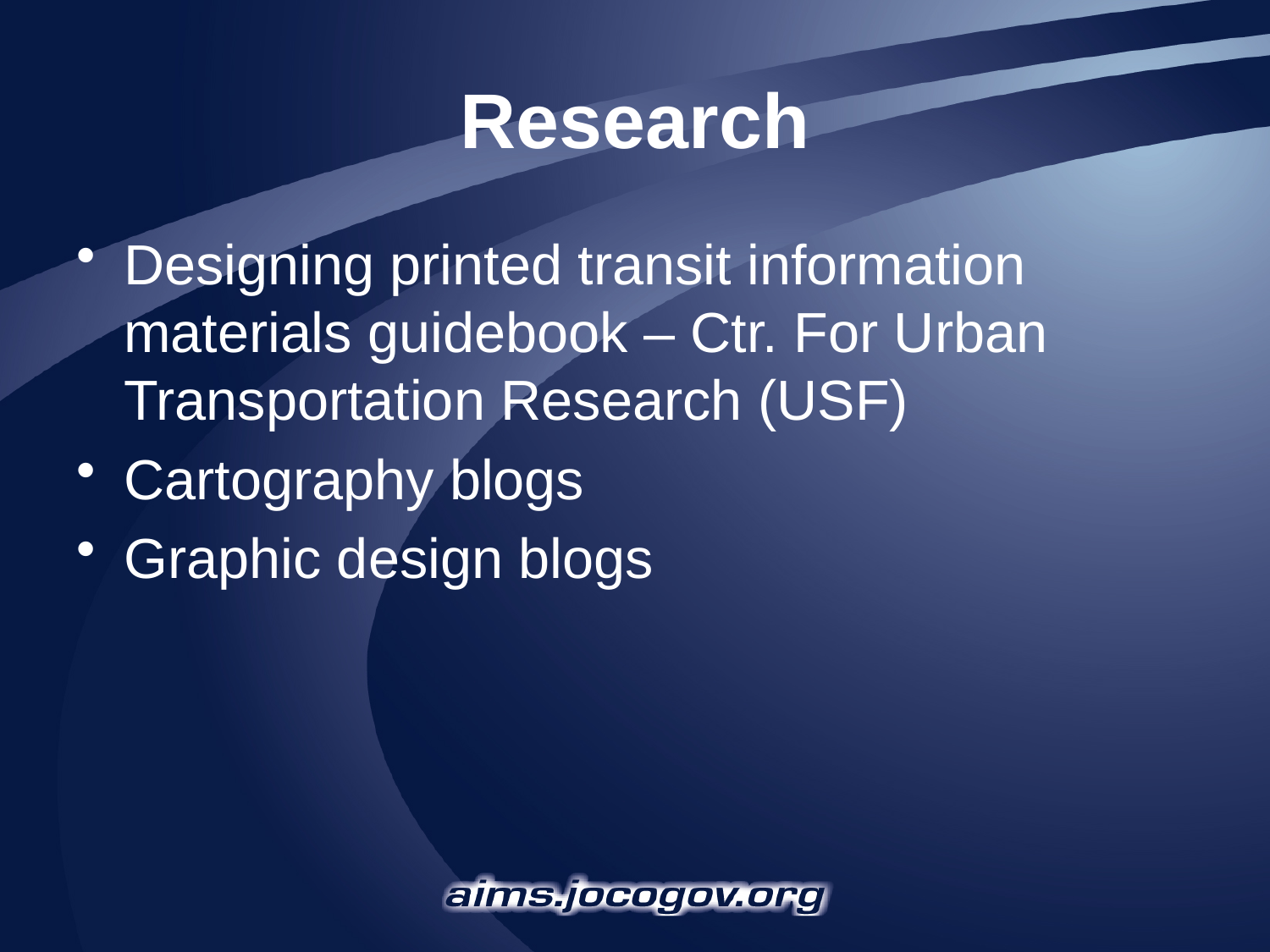

# Research
Designing printed transit information materials guidebook – Ctr. For Urban Transportation Research (USF)
Cartography blogs
Graphic design blogs